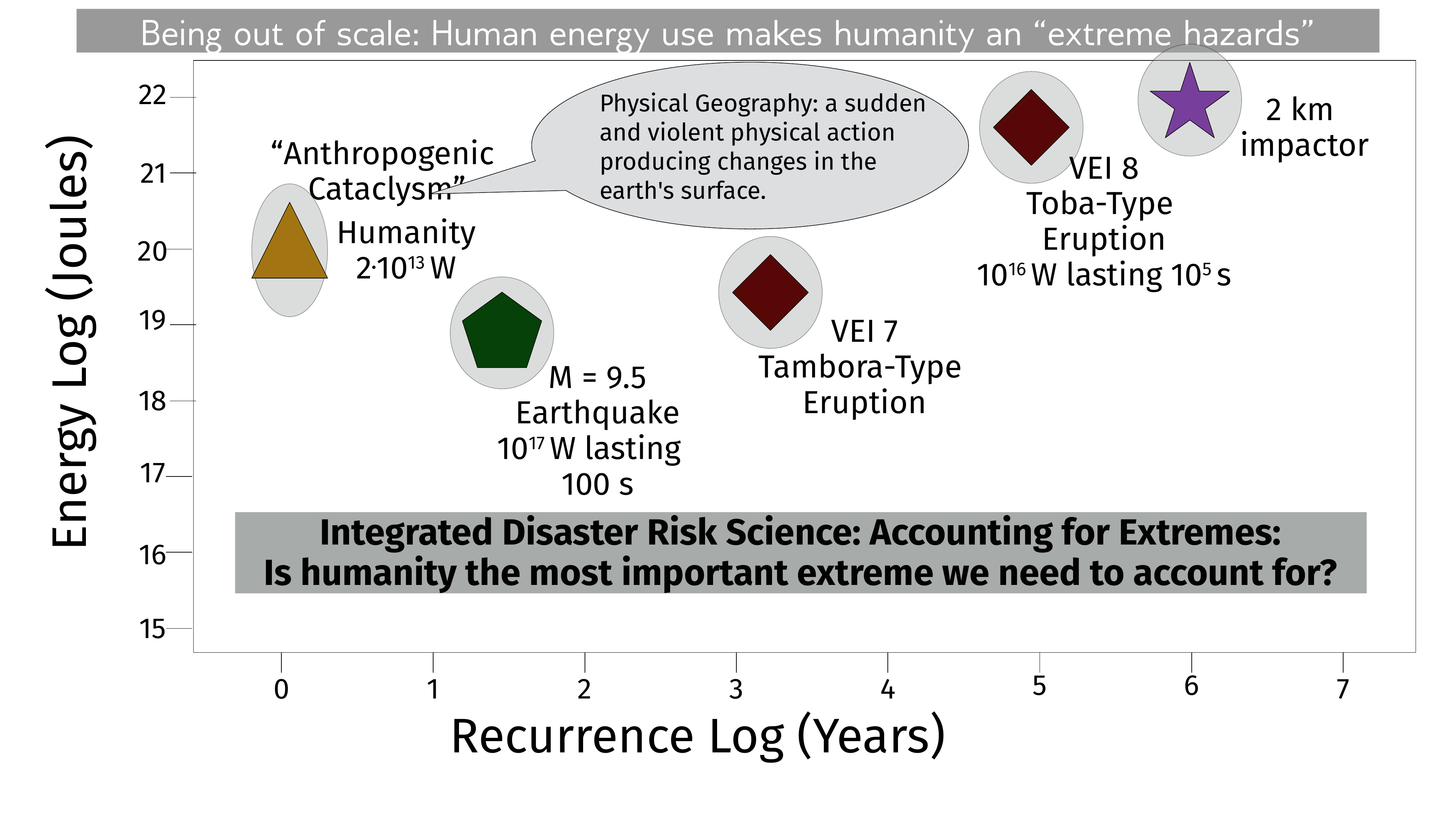

Being out of scale: Human energy use makes humanity an “extreme hazards”

2 km
impactor

22

21

20

19

18

17

16

15

5
6
0
1
2
3
4
7

Physical Geography: a sudden and violent physical action producing changes in the earth's surface.

VEI 8
Toba-Type
Eruption
1016 W lasting 105 s
“Anthropogenic
Cataclysm”

Humanity
2.1013 W

VEI 7
Tambora-Type
Eruption

M = 9.5
Earthquake
1017 W lasting
100 s
Energy Log (Joules)
Integrated Disaster Risk Science: Accounting for Extremes:
Is humanity the most important extreme we need to account for?
Recurrence Log (Years)